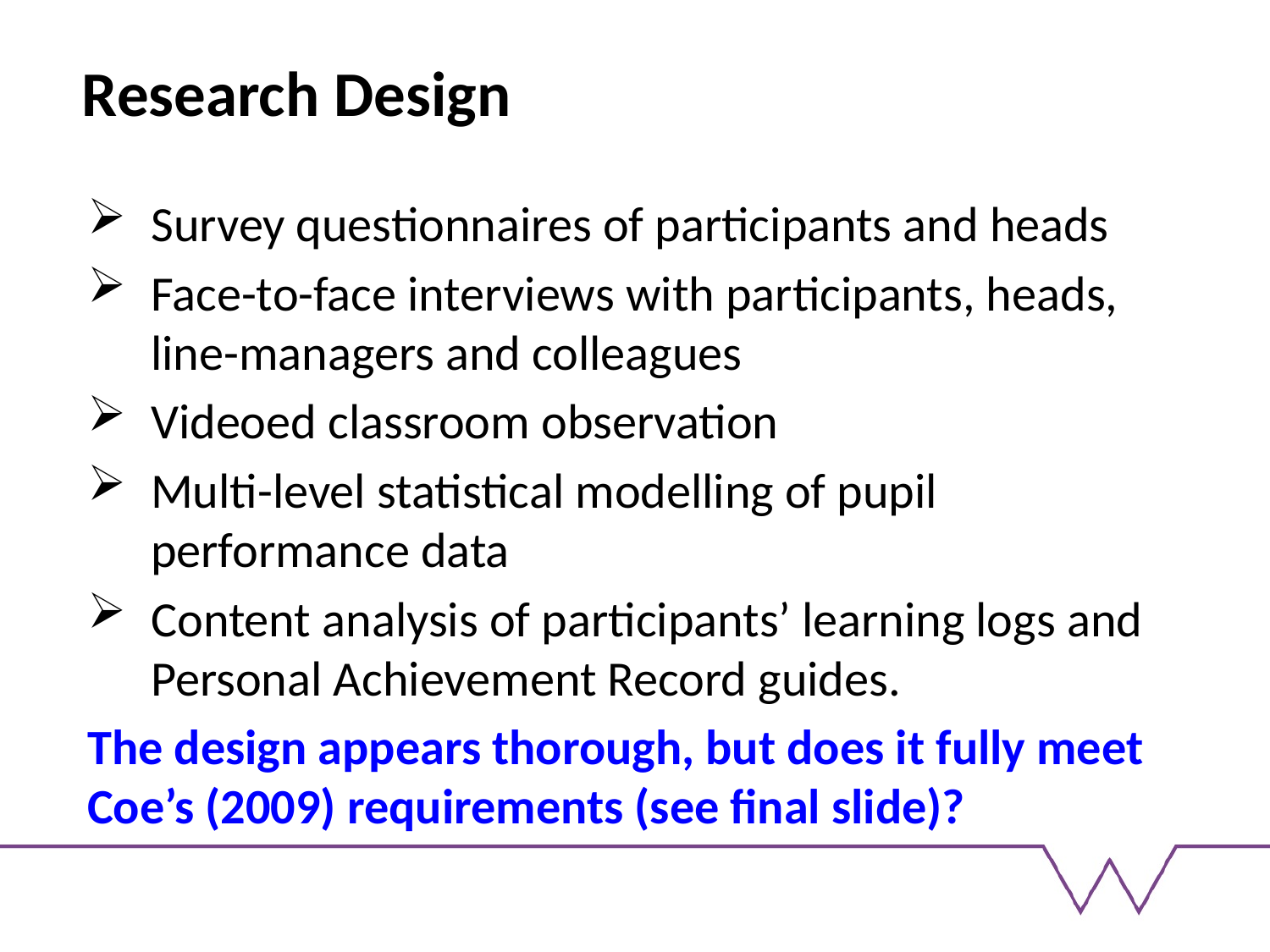

# Research Design
Survey questionnaires of participants and heads
Face-to-face interviews with participants, heads, line-managers and colleagues
Videoed classroom observation
Multi-level statistical modelling of pupil performance data
Content analysis of participants’ learning logs and Personal Achievement Record guides.
The design appears thorough, but does it fully meet Coe’s (2009) requirements (see final slide)?